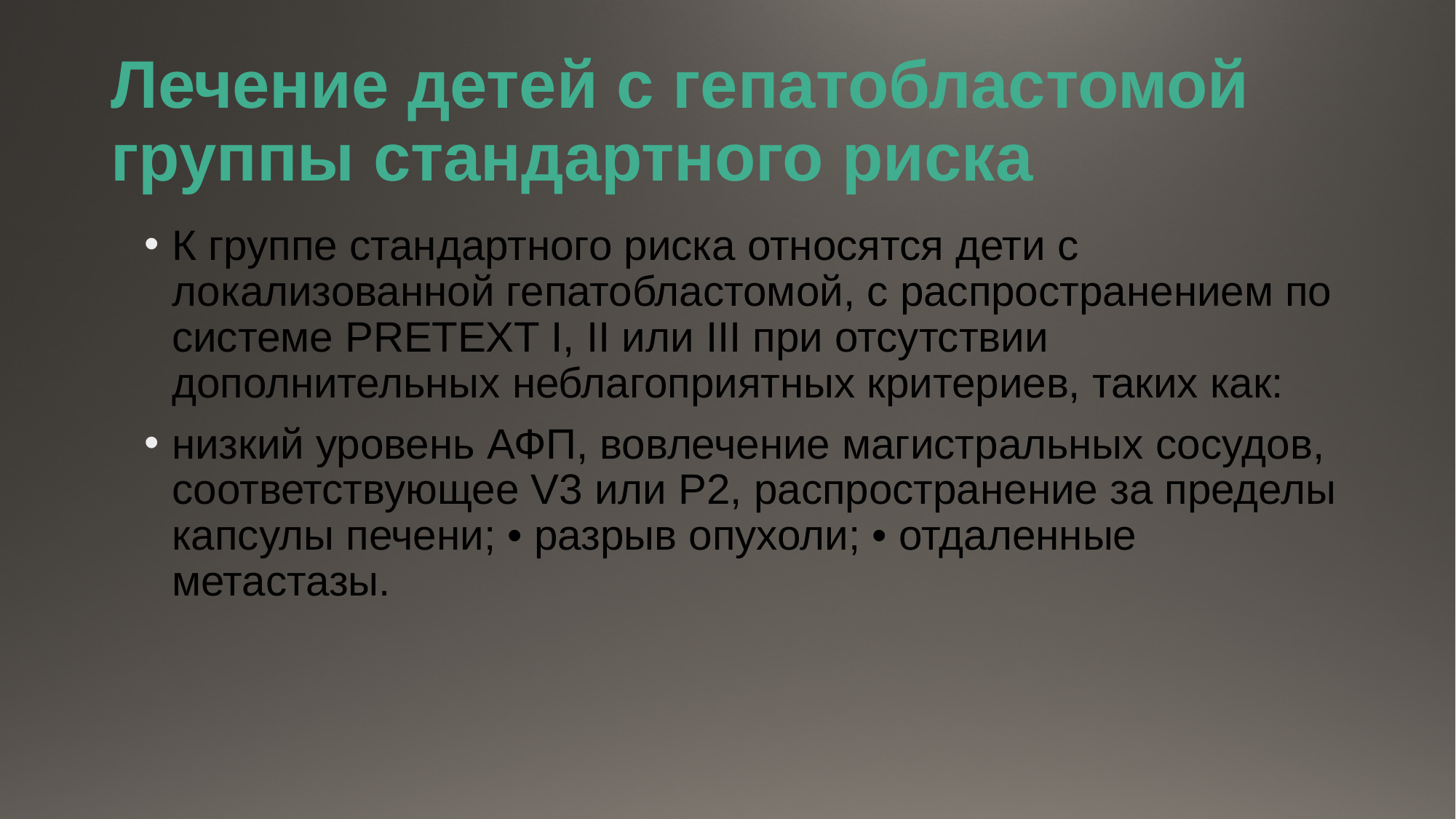

# Лечение детей с гепатобластомой группы стандартного риска
К группе стандартного риска относятся дети с локализованной гепатобластомой, с распространением по системе PRETEXT I, II или III при отсутствии дополнительных неблагоприятных критериев, таких как:
низкий уровень АФП, вовлечение магистральных сосудов, соответствующее V3 или P2, распространение за пределы капсулы печени; • разрыв опухоли; • отдаленные метастазы.